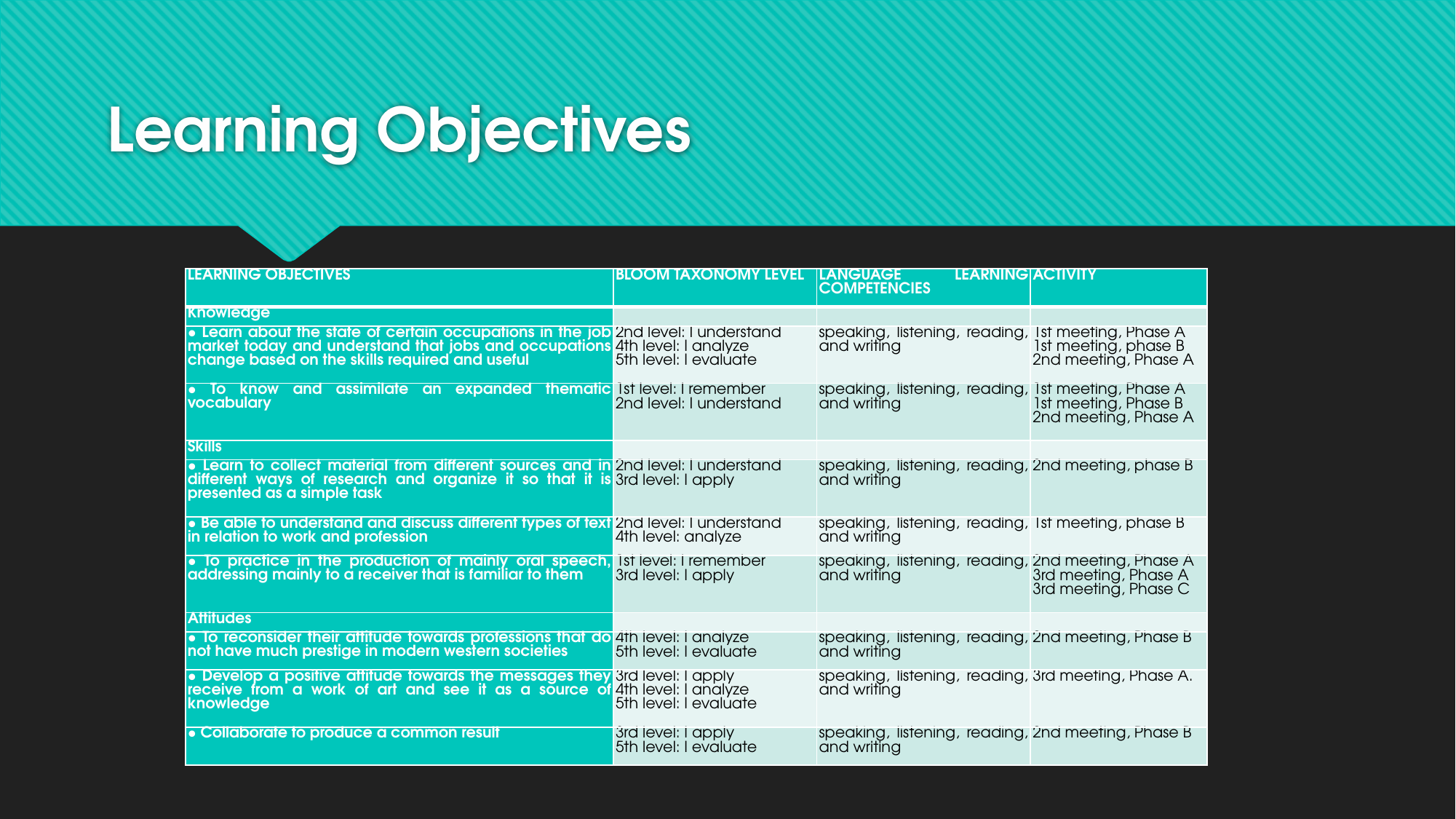

# Learning Objectives
| LEARNING OBJECTIVES | BLOOM TAXONOMY LEVEL | LANGUAGE LEARNING COMPETENCIES | ACTIVITY |
| --- | --- | --- | --- |
| Knowledge |  |  |  |
| • Learn about the state of certain occupations in the job market today and understand that jobs and occupations change based on the skills required and useful | 2nd level: I understand 4th level: I analyze 5th level: I evaluate | speaking, listening, reading, and writing | 1st meeting, Phase A 1st meeting, phase B 2nd meeting, Phase A |
| • To know and assimilate an expanded thematic vocabulary | 1st level: I remember 2nd level: I understand | speaking, listening, reading, and writing | 1st meeting, Phase A 1st meeting, Phase B 2nd meeting, Phase A |
| Skills |  |  |  |
| • Learn to collect material from different sources and in different ways of research and organize it so that it is presented as a simple task | 2nd level: I understand 3rd level: I apply | speaking, listening, reading, and writing | 2nd meeting, phase B |
| • Be able to understand and discuss different types of text in relation to work and profession | 2nd level: I understand 4th level: analyze | speaking, listening, reading, and writing | 1st meeting, phase B |
| • To practice in the production of mainly oral speech, addressing mainly to a receiver that is familiar to them | 1st level: I remember 3rd level: I apply | speaking, listening, reading, and writing | 2nd meeting, Phase A 3rd meeting, Phase A 3rd meeting, Phase C |
| Attitudes |  |  |  |
| • To reconsider their attitude towards professions that do not have much prestige in modern western societies | 4th level: I analyze 5th level: I evaluate | speaking, listening, reading, and writing | 2nd meeting, Phase B |
| • Develop a positive attitude towards the messages they receive from a work of art and see it as a source of knowledge | 3rd level: I apply 4th level: I analyze 5th level: I evaluate | speaking, listening, reading, and writing | 3rd meeting, Phase A. |
| • Collaborate to produce a common result | 3rd level: I apply 5th level: I evaluate | speaking, listening, reading, and writing | 2nd meeting, Phase B |